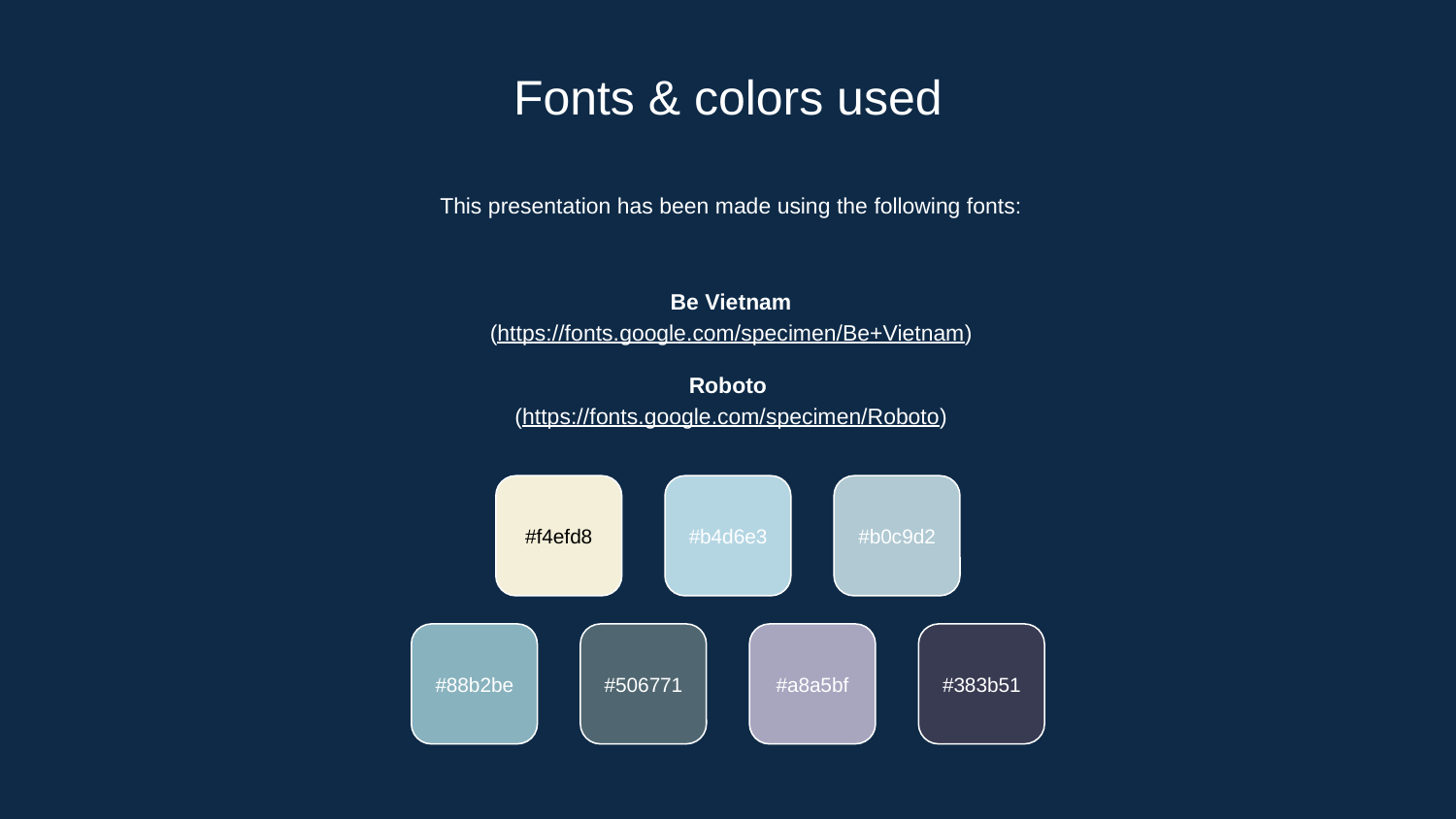

# Fonts & colors used
This presentation has been made using the following fonts:

Be Vietnam
(https://fonts.google.com/specimen/Be+Vietnam)

Roboto
(https://fonts.google.com/specimen/Roboto)

#f4efd8
#b4d6e3
#b0c9d2

#88b2be
#506771
#a8a5bf
#383b51